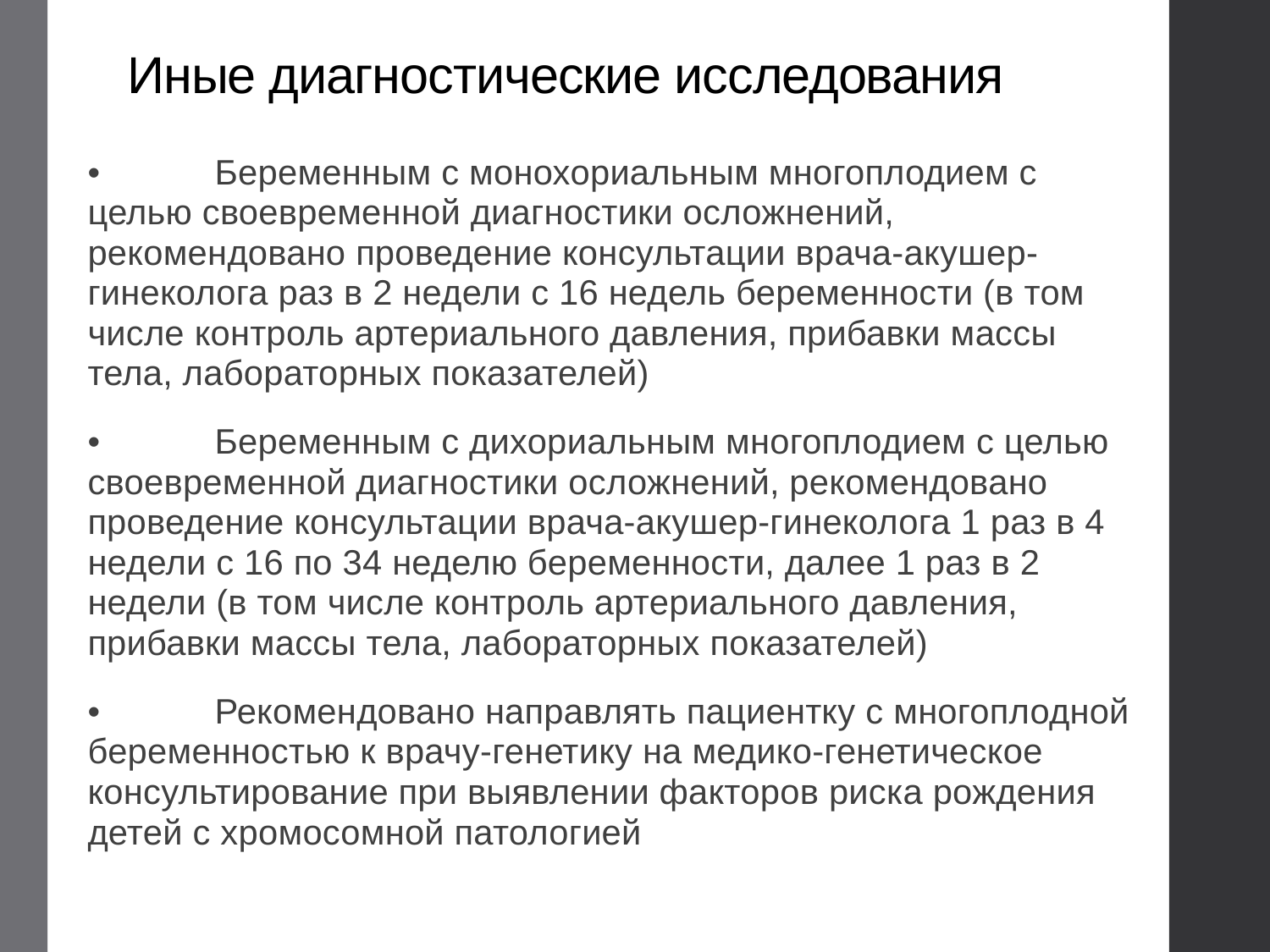

# Иные диагностические исследования
•	Беременным с монохориальным многоплодием с целью своевременной диагностики осложнений, рекомендовано проведение консультации врача-акушер-гинеколога раз в 2 недели с 16 недель беременности (в том числе контроль артериального давления, прибавки массы тела, лабораторных показателей)
•	Беременным с дихориальным многоплодием с целью своевременной диагностики осложнений, рекомендовано проведение консультации врача-акушер-гинеколога 1 раз в 4 недели с 16 по 34 неделю беременности, далее 1 раз в 2 недели (в том числе контроль артериального давления, прибавки массы тела, лабораторных показателей)
•	Рекомендовано направлять пациентку с многоплодной беременностью к врачу-генетику на медико-генетическое консультирование при выявлении факторов риска рождения детей с хромосомной патологией